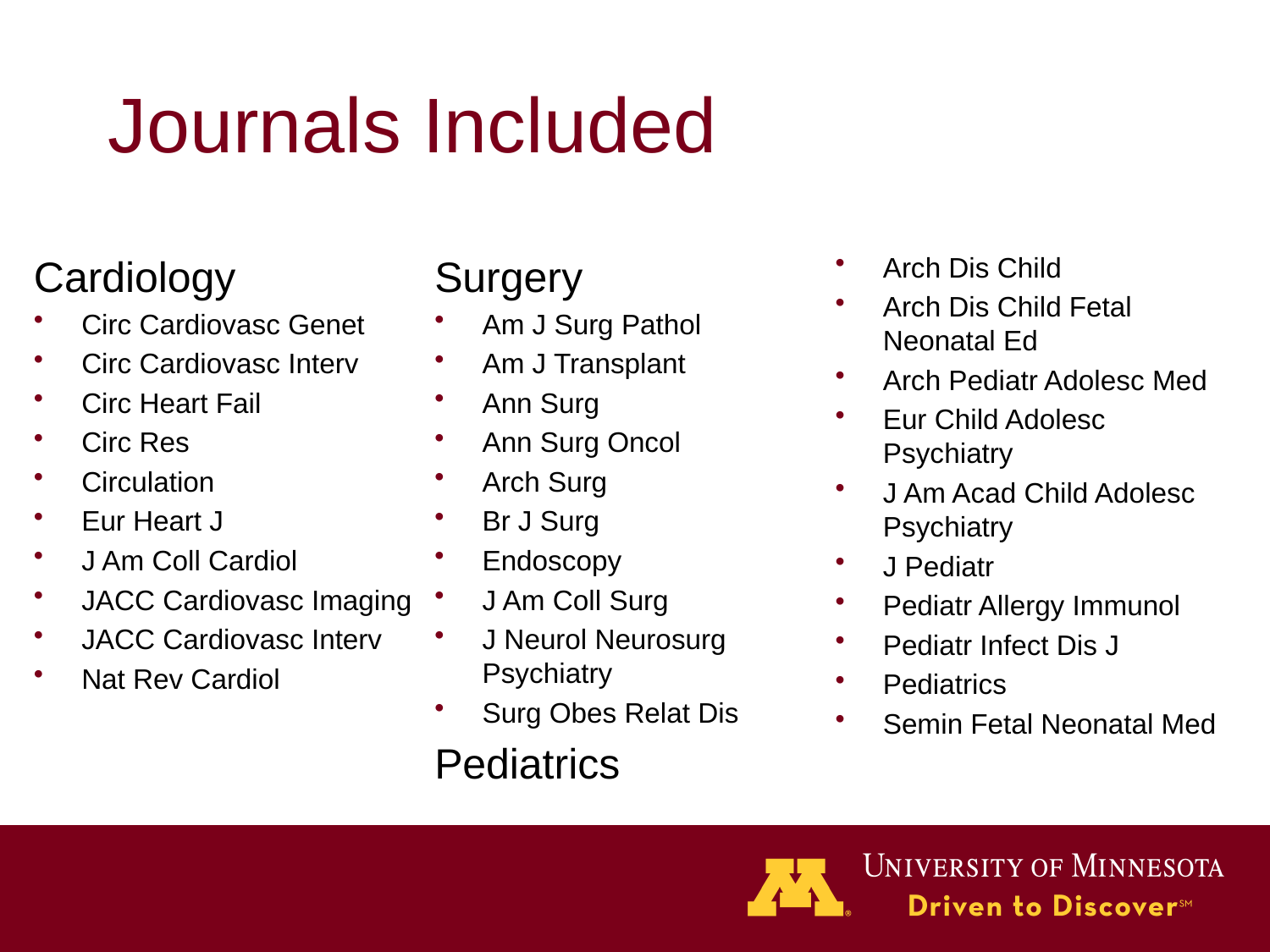

# Journals Included
Cardiology
Circ Cardiovasc Genet
Circ Cardiovasc Interv
Circ Heart Fail
Circ Res
Circulation
Eur Heart J
J Am Coll Cardiol
JACC Cardiovasc Imaging
JACC Cardiovasc Interv
Nat Rev Cardiol

Surgery
Am J Surg Pathol
Am J Transplant
Ann Surg
Ann Surg Oncol
Arch Surg
Br J Surg
Endoscopy
J Am Coll Surg
J Neurol Neurosurg Psychiatry
Surg Obes Relat Dis
Pediatrics
Arch Dis Child
Arch Dis Child Fetal Neonatal Ed
Arch Pediatr Adolesc Med
Eur Child Adolesc Psychiatry
J Am Acad Child Adolesc Psychiatry
J Pediatr
Pediatr Allergy Immunol
Pediatr Infect Dis J
Pediatrics
Semin Fetal Neonatal Med